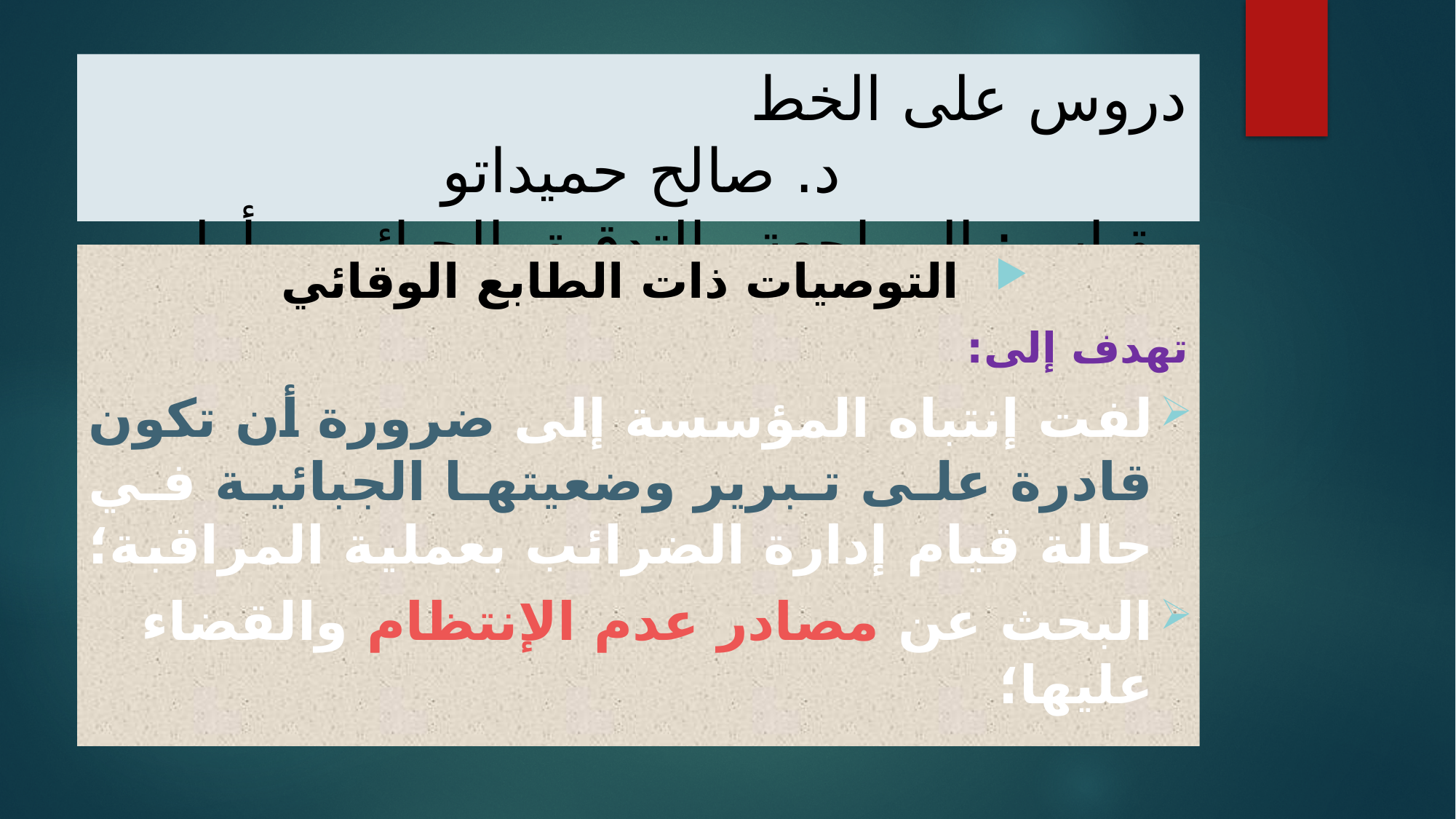

# دروس على الخط                                                     د. صالح حميداتو مقياس: المراجعة والتدقيق الجبائي – أولى ماستر محاسبة وتدقيق
التوصيات ذات الطابع الوقائي
تهدف إلى:
لفت إنتباه المؤسسة إلى ضرورة أن تكون قادرة على تبرير وضعيتها الجبائية في حالة قيام إدارة الضرائب بعملية المراقبة؛
البحث عن مصادر عدم الإنتظام والقضاء عليها؛